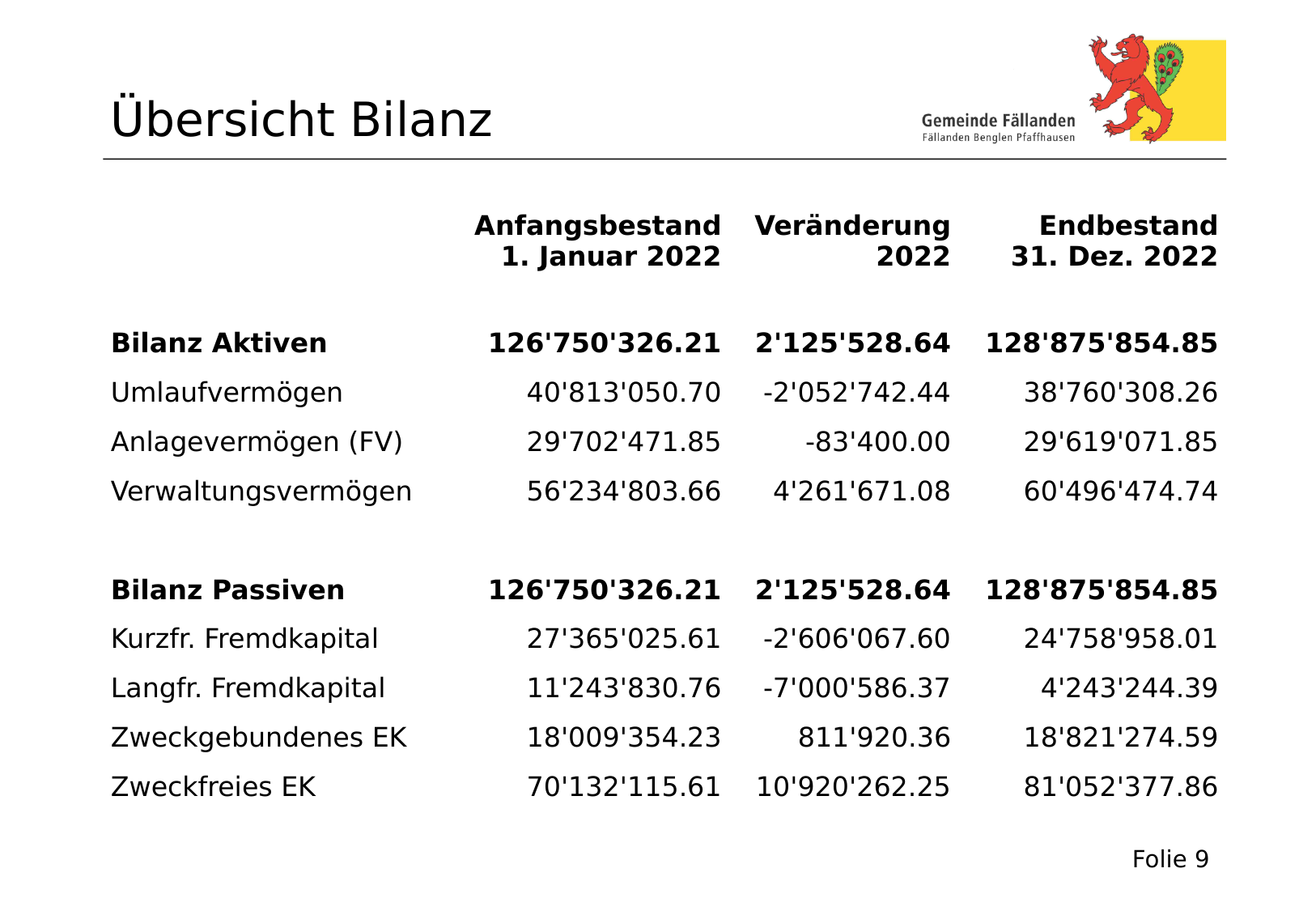

# Übersicht Bilanz
|  | Anfangsbestand 1. Januar 2022 | Veränderung 2022 | Endbestand 31. Dez. 2022 |
| --- | --- | --- | --- |
|  |  |  |  |
| Bilanz Aktiven | 126'750'326.21 | 2'125'528.64 | 128'875'854.85 |
| Umlaufvermögen | 40'813'050.70 | -2'052'742.44 | 38'760'308.26 |
| Anlagevermögen (FV) | 29'702'471.85 | -83'400.00 | 29'619'071.85 |
| Verwaltungsvermögen | 56'234'803.66 | 4'261'671.08 | 60'496'474.74 |
|  |  |  |  |
| Bilanz Passiven | 126'750'326.21 | 2'125'528.64 | 128'875'854.85 |
| Kurzfr. Fremdkapital | 27'365'025.61 | -2'606'067.60 | 24'758'958.01 |
| Langfr. Fremdkapital | 11'243'830.76 | -7'000'586.37 | 4'243'244.39 |
| Zweckgebundenes EK | 18'009'354.23 | 811'920.36 | 18'821'274.59 |
| Zweckfreies EK | 70'132'115.61 | 10'920'262.25 | 81'052'377.86 |
Folie 9